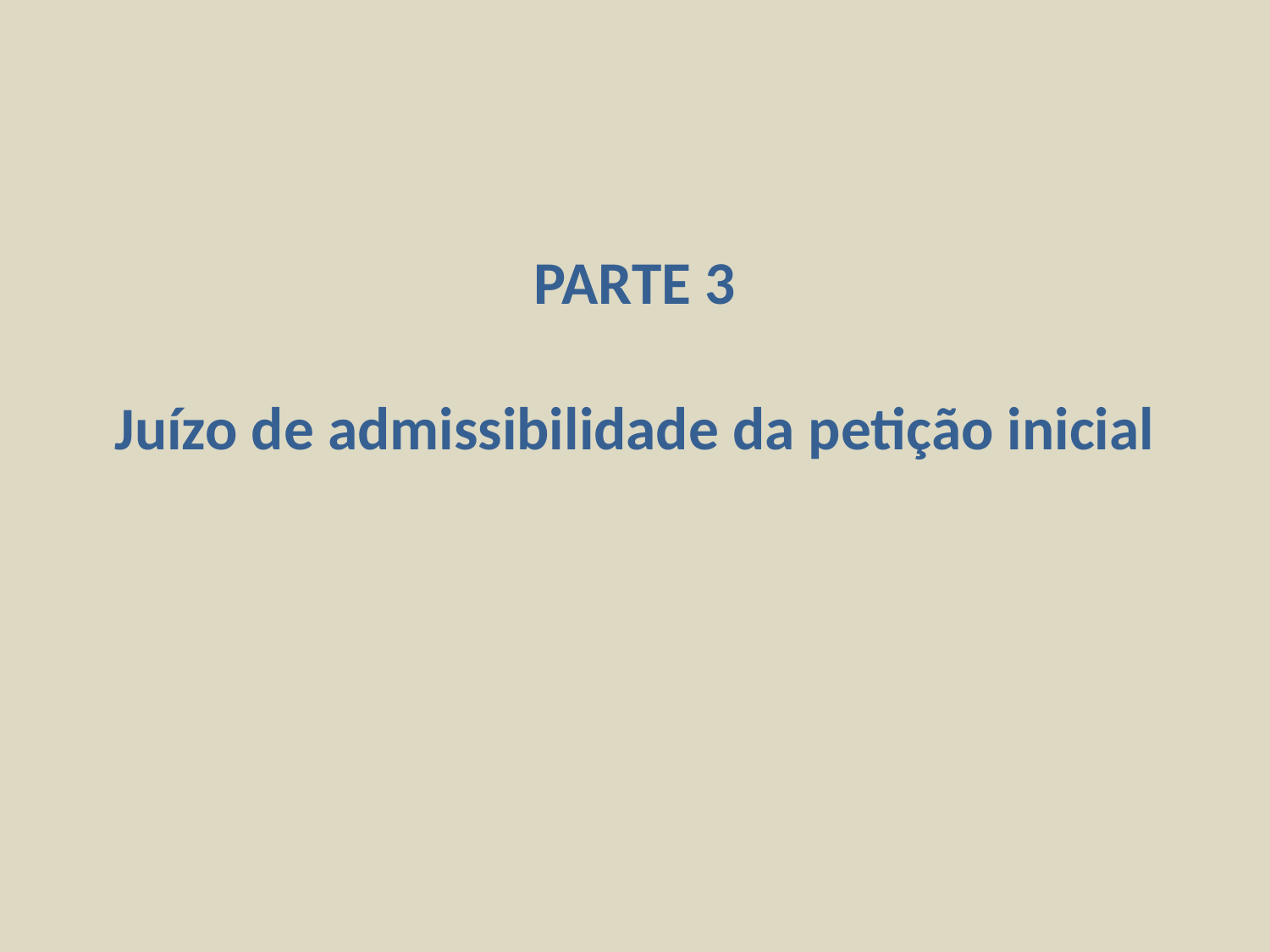

# PARTE 3 Juízo de admissibilidade da petição inicial